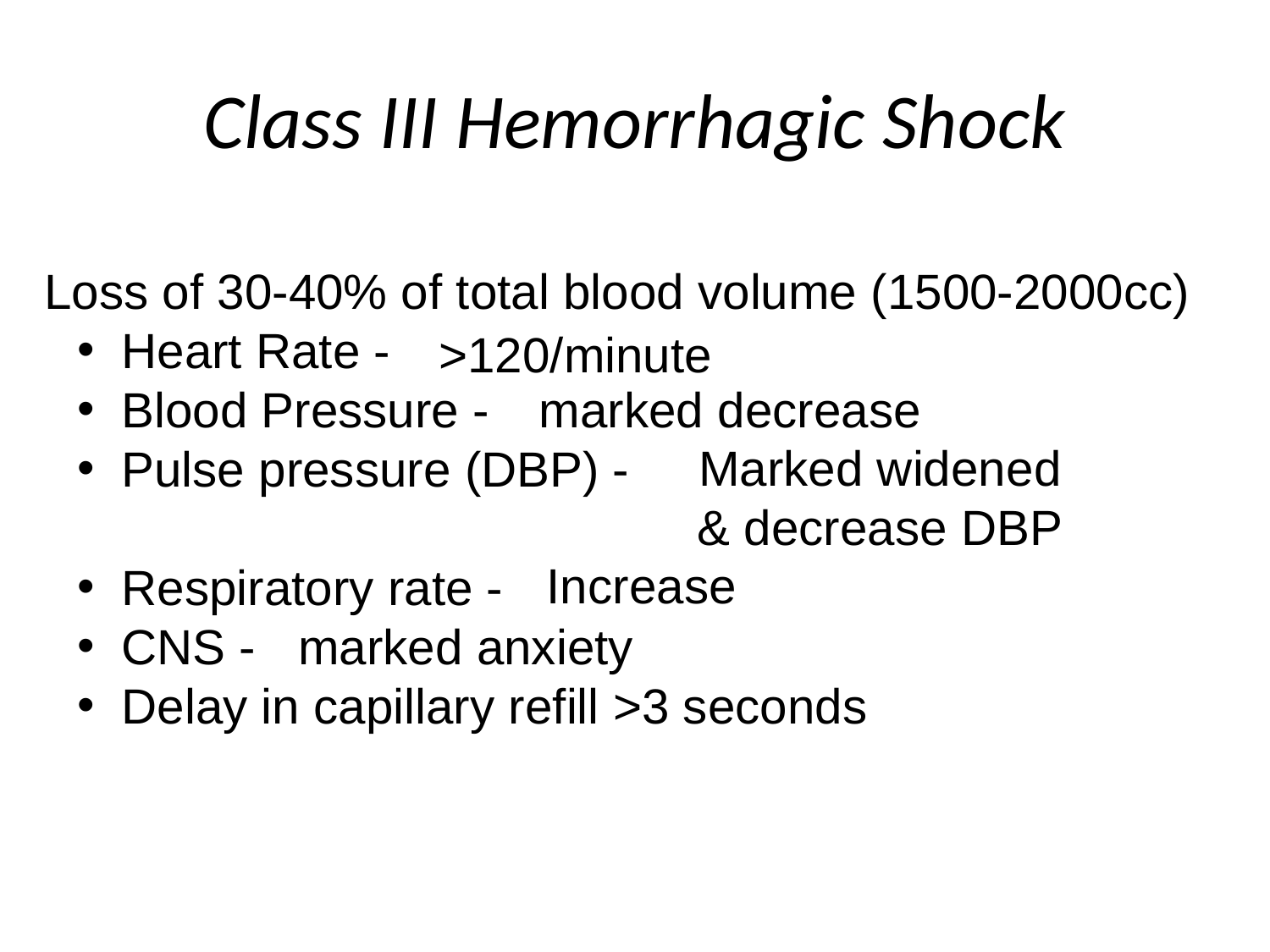

# Class III Hemorrhagic Shock
Loss of 30-40% of total blood volume (1500-2000cc)
 Heart Rate -
 Blood Pressure -
 Pulse pressure (DBP) -

 Respiratory rate -
 CNS -
 Delay in capillary refill >3 seconds

>120/minute
marked decrease
Marked widened & decrease DBP
Increase
marked anxiety